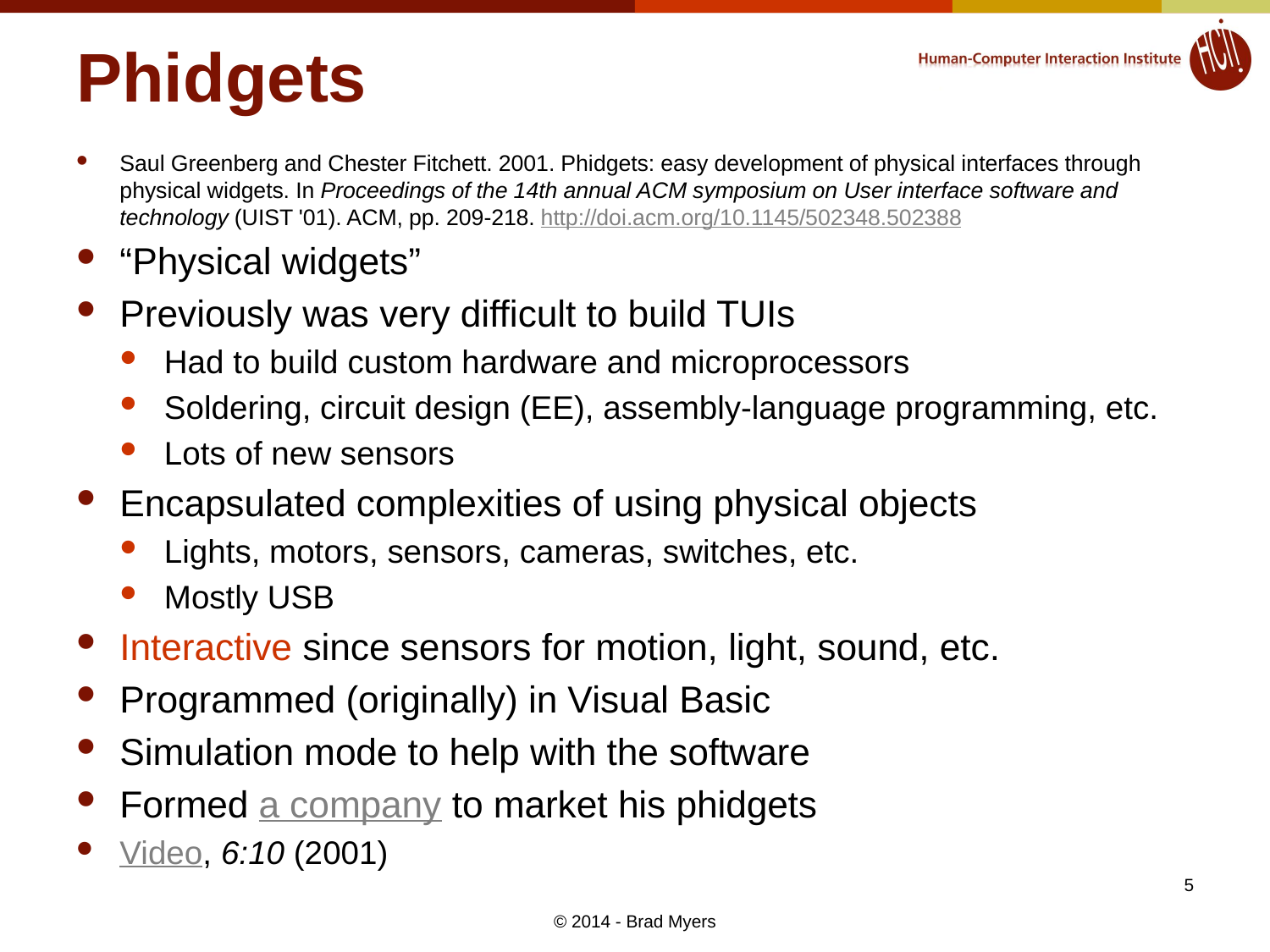

# Phidgets
Saul Greenberg and Chester Fitchett. 2001. Phidgets: easy development of physical interfaces through physical widgets. In Proceedings of the 14th annual ACM symposium on User interface software and technology (UIST '01). ACM, pp. 209-218. http://doi.acm.org/10.1145/502348.502388
“Physical widgets”
Previously was very difficult to build TUIs
Had to build custom hardware and microprocessors
Soldering, circuit design (EE), assembly-language programming, etc.
Lots of new sensors
Encapsulated complexities of using physical objects
Lights, motors, sensors, cameras, switches, etc.
Mostly USB
Interactive since sensors for motion, light, sound, etc.
Programmed (originally) in Visual Basic
Simulation mode to help with the software
Formed a company to market his phidgets
Video, 6:10 (2001)
5
© 2014 - Brad Myers